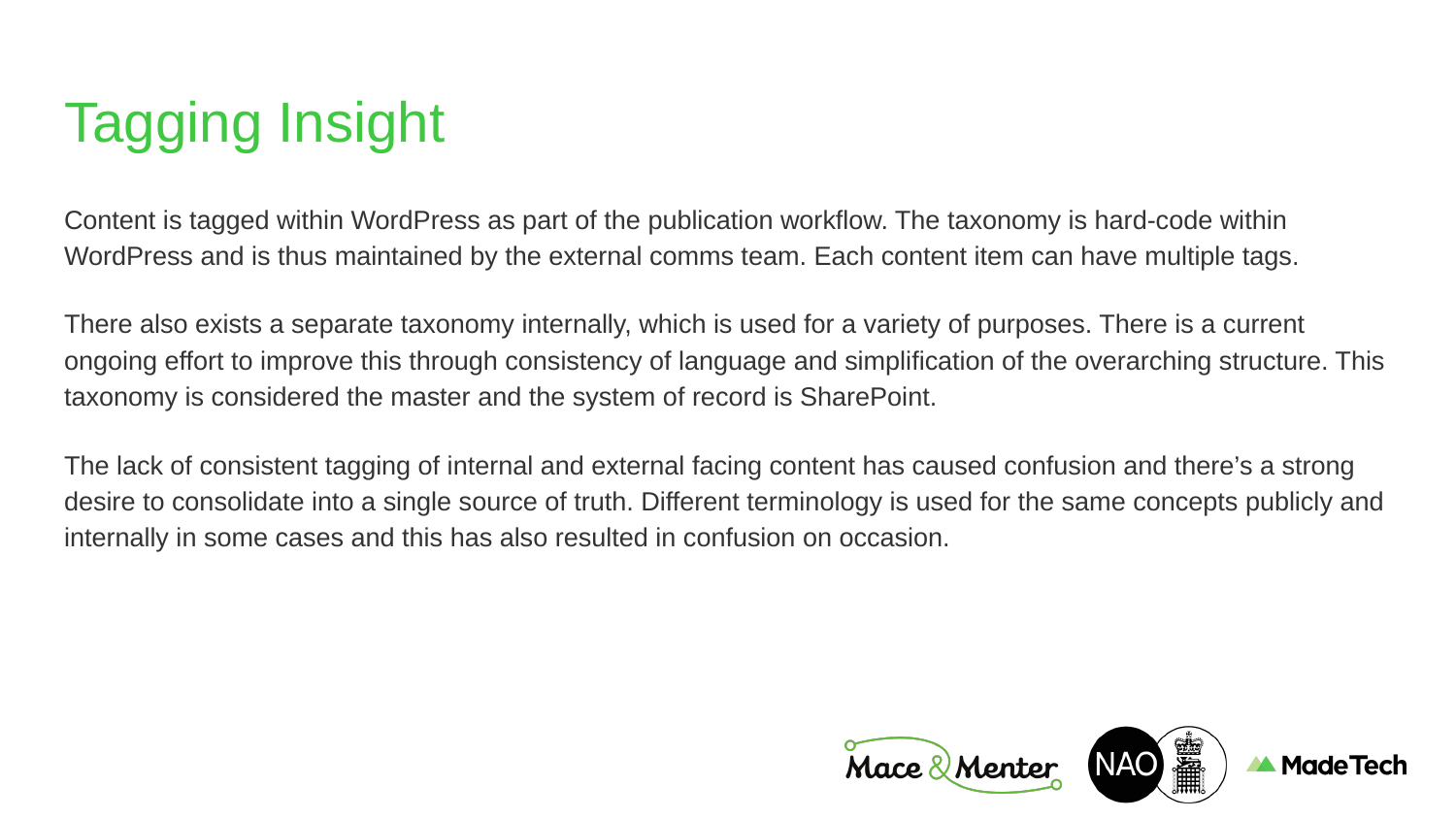

# Tagging Insight
Content is tagged within WordPress as part of the publication workflow. The taxonomy is hard-code within WordPress and is thus maintained by the external comms team. Each content item can have multiple tags.
There also exists a separate taxonomy internally, which is used for a variety of purposes. There is a current ongoing effort to improve this through consistency of language and simplification of the overarching structure. This taxonomy is considered the master and the system of record is SharePoint.
The lack of consistent tagging of internal and external facing content has caused confusion and there’s a strong desire to consolidate into a single source of truth. Different terminology is used for the same concepts publicly and internally in some cases and this has also resulted in confusion on occasion.